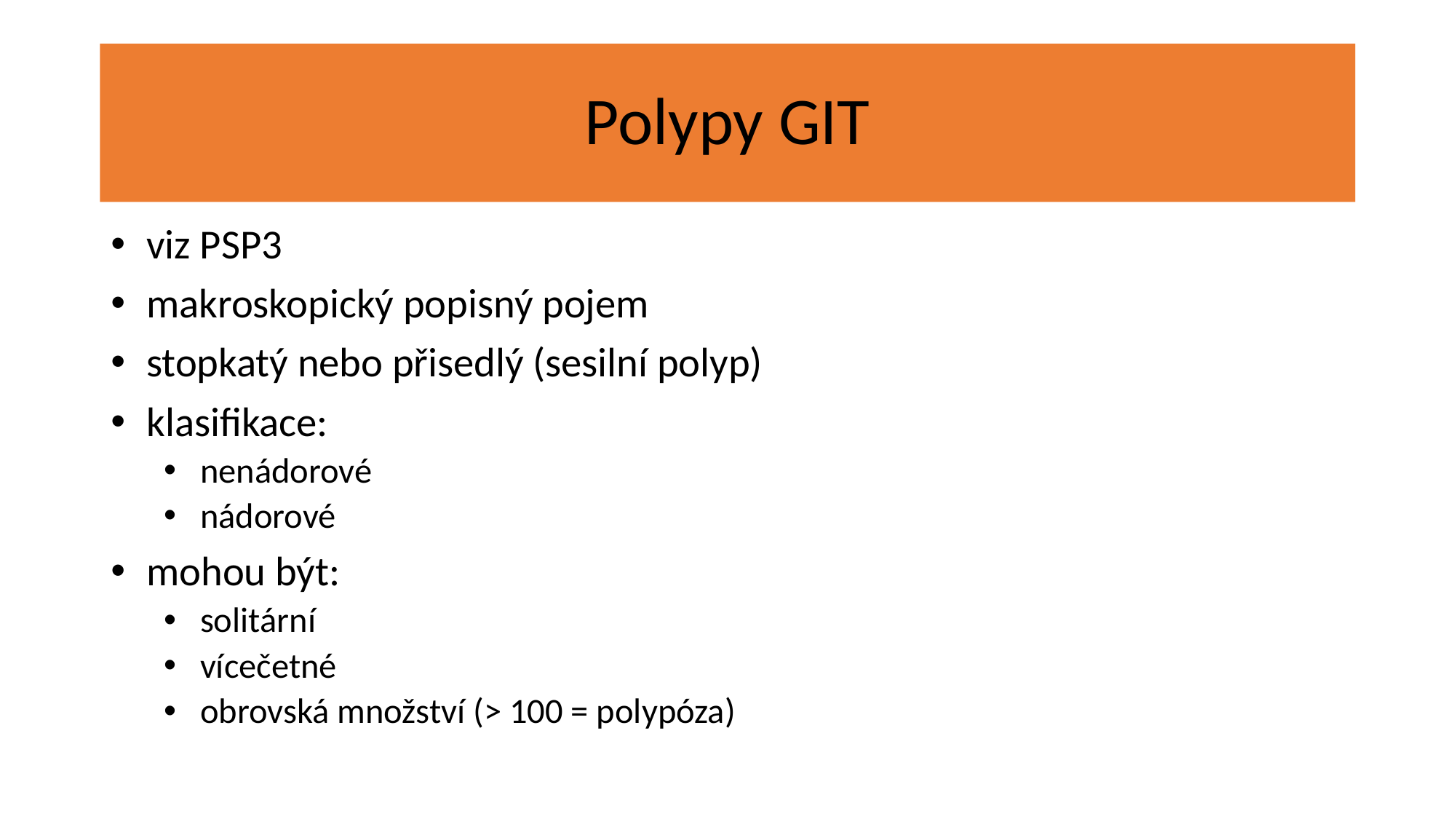

# Polypy GIT
 viz PSP3
 makroskopický popisný pojem
 stopkatý nebo přisedlý (sesilní polyp)
 klasifikace:
 nenádorové
 nádorové
 mohou být:
 solitární
 vícečetné
 obrovská množství (> 100 = polypóza)